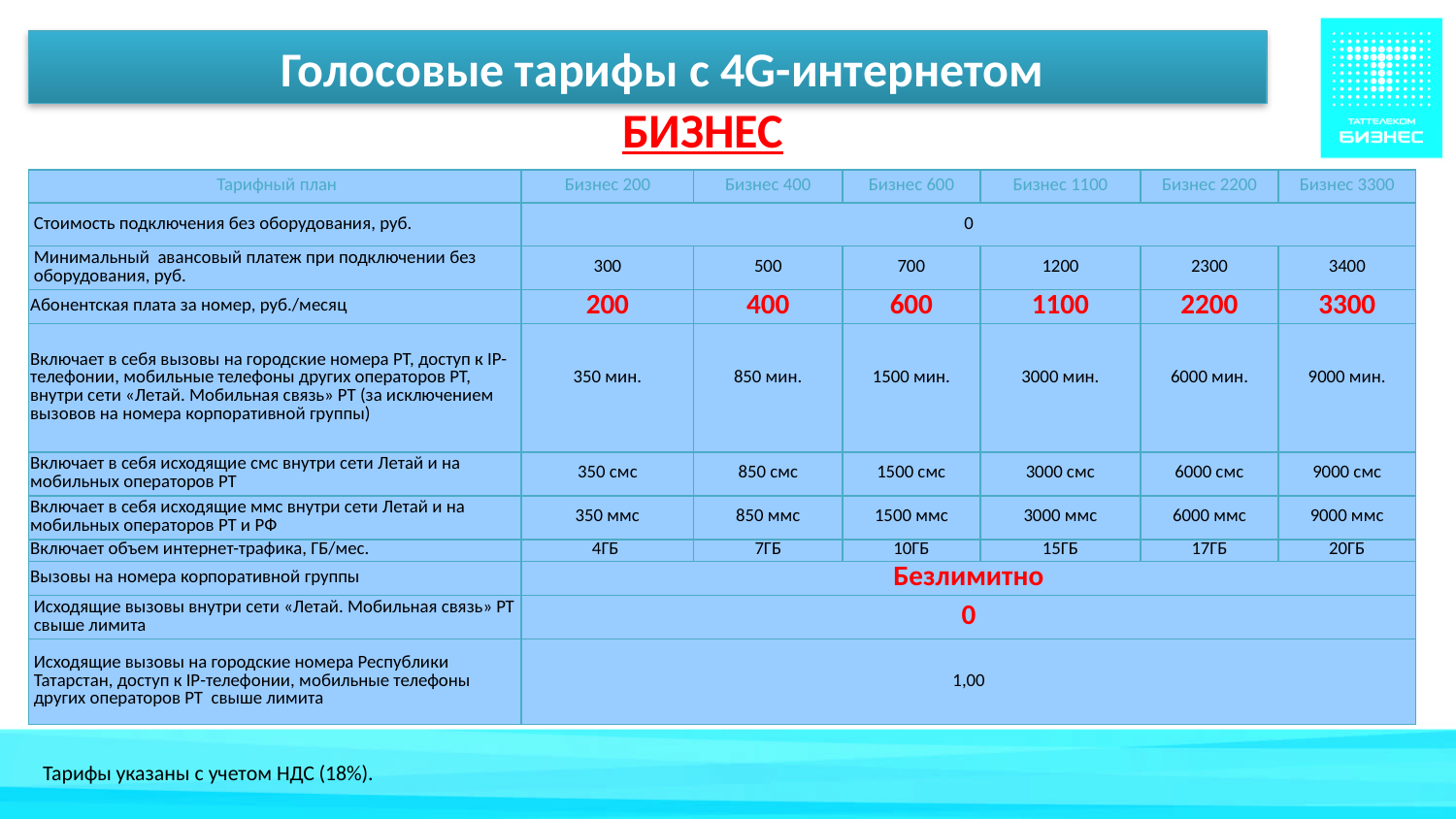

Голосовые тарифы с 4G-интернетом
БИЗНЕС

Тарифы указаны с учетом НДС (18%).
| Тарифный план | Бизнес 200 | Бизнес 400 | Бизнес 600 | Бизнес 1100 | Бизнес 2200 | Бизнес 3300 |
| --- | --- | --- | --- | --- | --- | --- |
| Стоимость подключения без оборудования, руб. | 0 |  |  |  |  |  |
| Минимальный авансовый платеж при подключении без оборудования, руб. | 300 | 500 | 700 | 1200 | 2300 | 3400 |
| Абонентская плата за номер, руб./месяц | 200 | 400 | 600 | 1100 | 2200 | 3300 |
| Включает в себя вызовы на городские номера РТ, доступ к IP-телефонии, мобильные телефоны других операторов РТ, внутри сети «Летай. Мобильная связь» РТ (за исключением вызовов на номера корпоративной группы) | 350 мин. | 850 мин. | 1500 мин. | 3000 мин. | 6000 мин. | 9000 мин. |
| Включает в себя исходящие смс внутри сети Летай и на мобильных операторов РТ | 350 смс | 850 смс | 1500 смс | 3000 смс | 6000 смс | 9000 смс |
| Включает в себя исходящие ммс внутри сети Летай и на мобильных операторов РТ и РФ | 350 ммс | 850 ммс | 1500 ммс | 3000 ммс | 6000 ммс | 9000 ммс |
| Включает объем интернет-трафика, ГБ/мес. | 4ГБ | 7ГБ | 10ГБ | 15ГБ | 17ГБ | 20ГБ |
| Вызовы на номера корпоративной группы | Безлимитно |  |  |  |  |  |
| Исходящие вызовы внутри сети «Летай. Мобильная связь» РТ свыше лимита | 0 |  |  |  |  |  |
| Исходящие вызовы на городские номера Республики Татарстан, доступ к IP-телефонии, мобильные телефоны других операторов РТ свыше лимита | 1,00 |  |  |  |  |  |